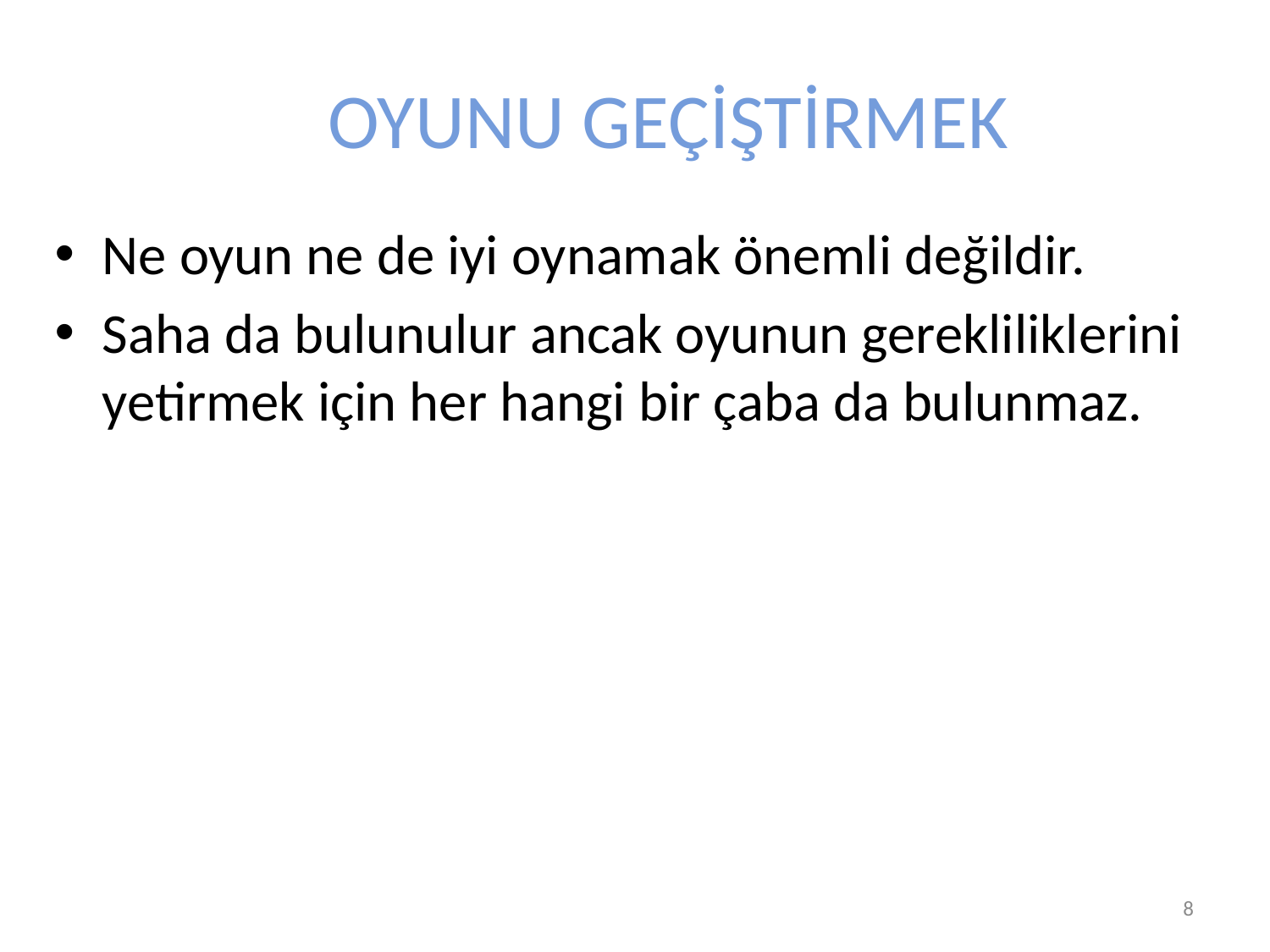

# OYUNU GEÇİŞTİRMEK
Ne oyun ne de iyi oynamak önemli değildir.
Saha da bulunulur ancak oyunun gerekliliklerini yetirmek için her hangi bir çaba da bulunmaz.

Prof. Dr. Semiyha TUNCEL
8